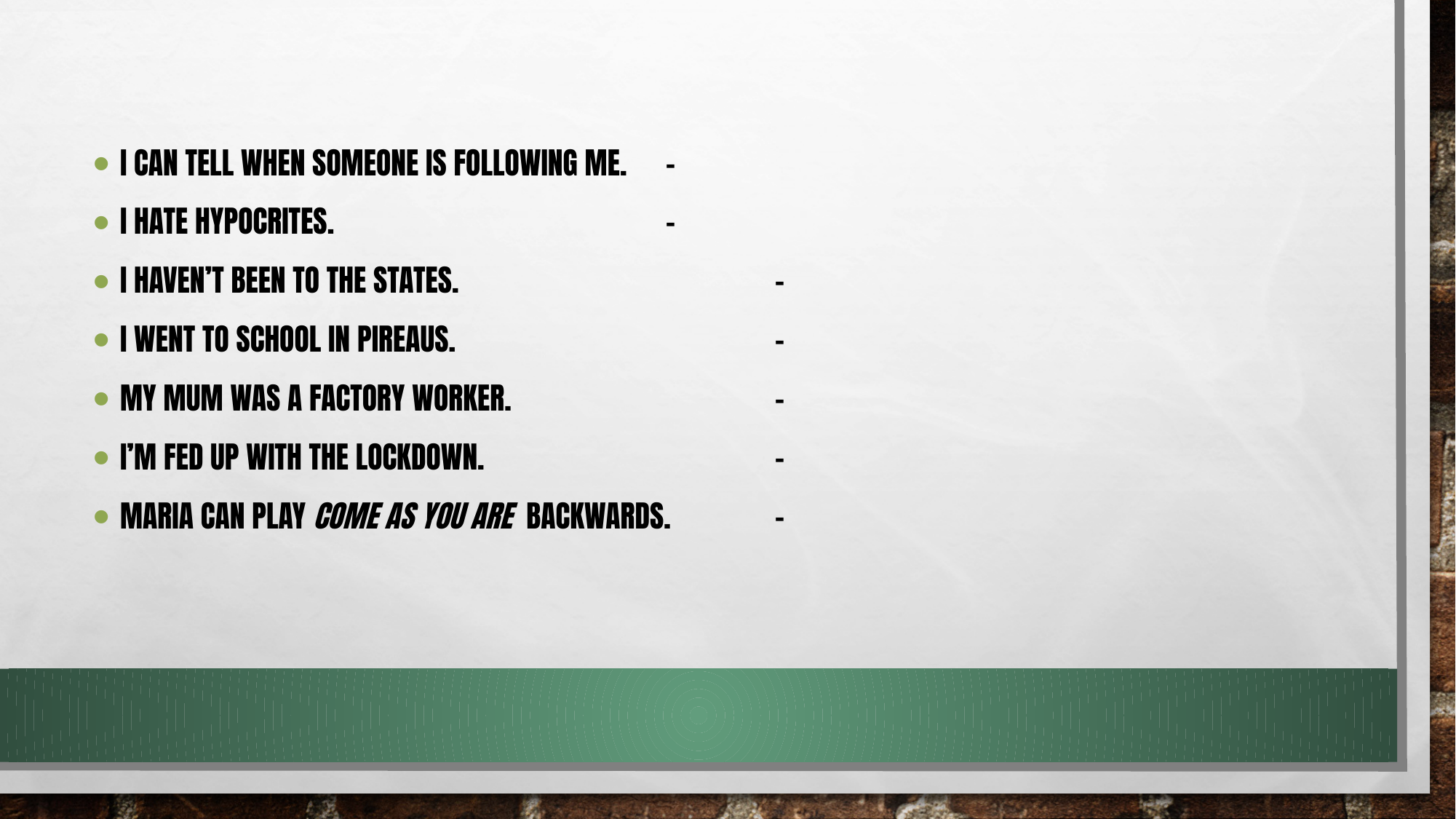

I can tell when someone is following me.	-
I hate hypocrites.				-
I haven’t been to the States.			-
I went to school in pireaus.			-
My mum was a factory worker.			-
I’m fed up with the lockdown.			-
Maria can play come as you are  backwards.	-